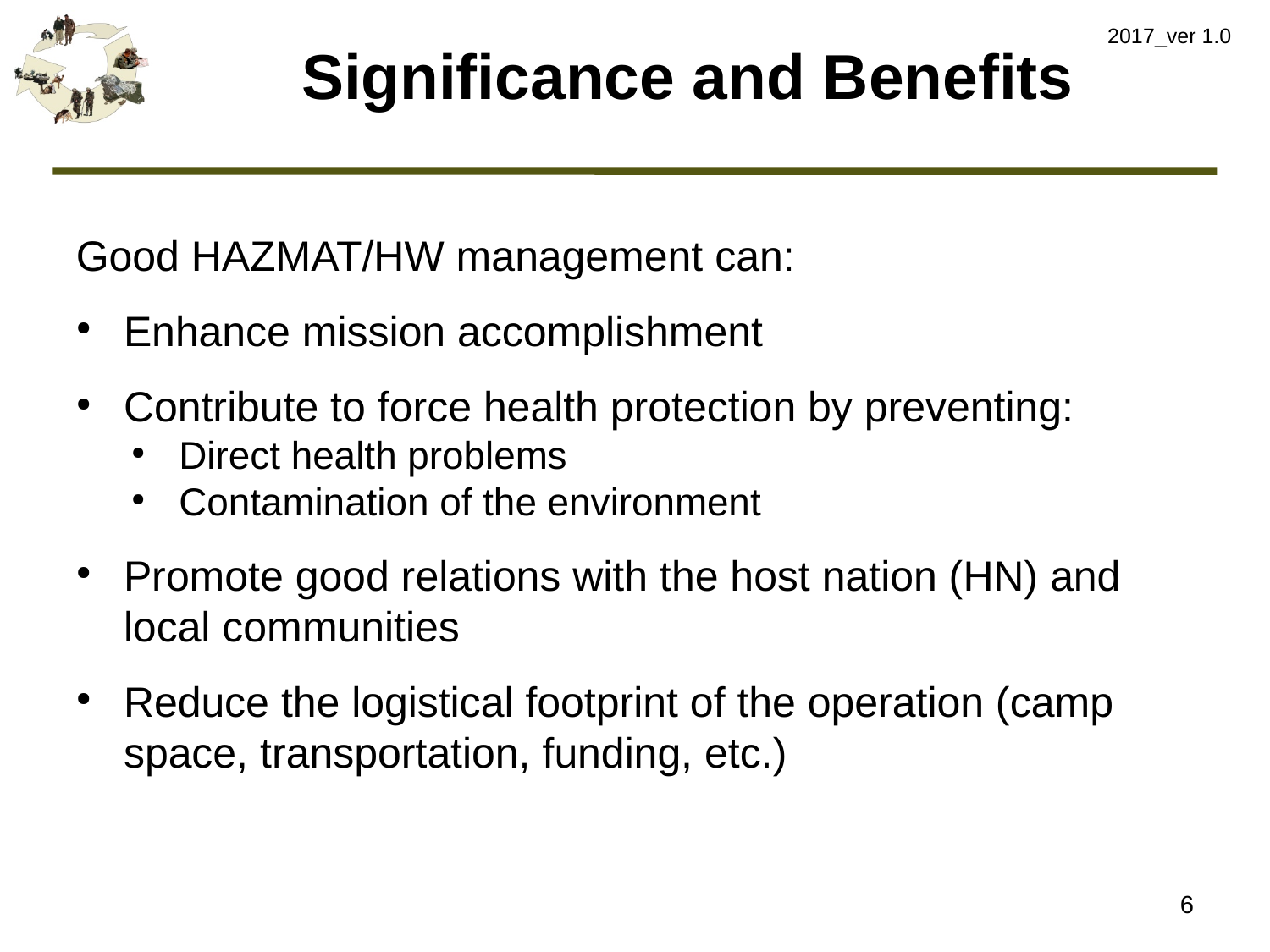

2017_ver 1.0
# Significance and Benefits
Good HAZMAT/HW management can:
Enhance mission accomplishment
Contribute to force health protection by preventing:
Direct health problems
Contamination of the environment
Promote good relations with the host nation (HN) and local communities
Reduce the logistical footprint of the operation (camp space, transportation, funding, etc.)
6